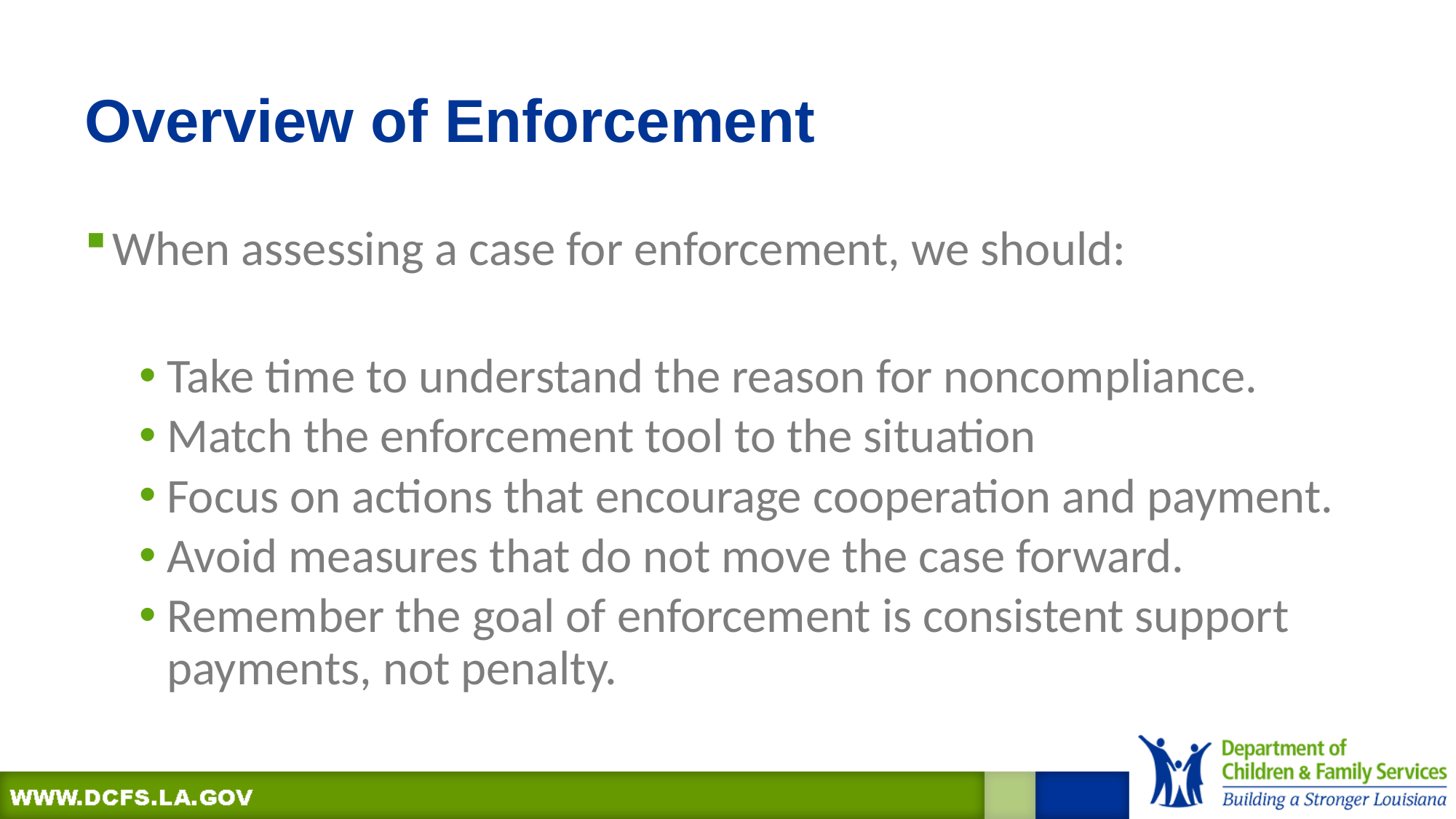

# Overview of Enforcement
When assessing a case for enforcement, we should:

Take time to understand the reason for noncompliance.
Match the enforcement tool to the situation
Focus on actions that encourage cooperation and payment.
Avoid measures that do not move the case forward.
Remember the goal of enforcement is consistent support payments, not penalty.